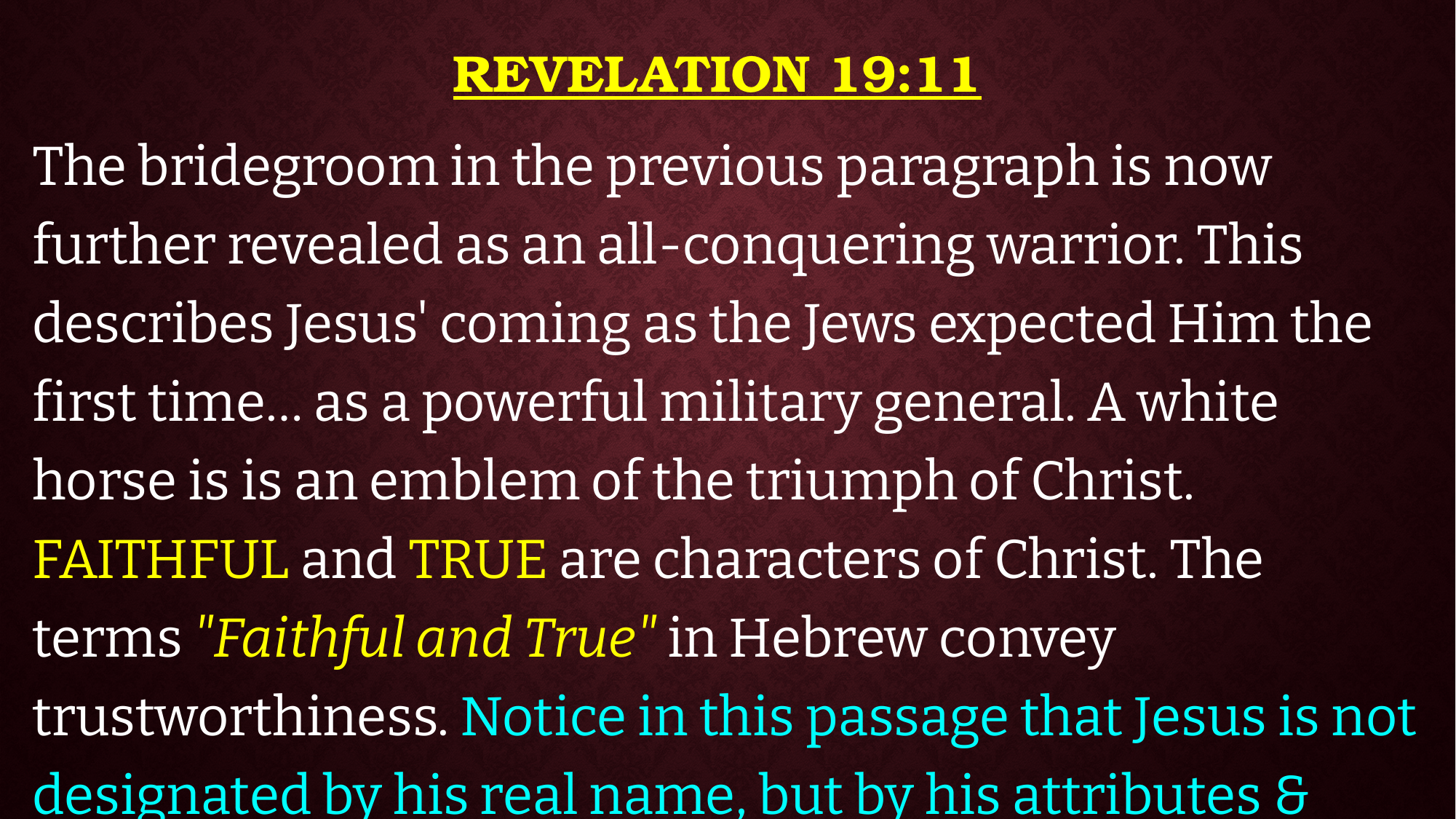

# Revelation 19:11
The bridegroom in the previous paragraph is now further revealed as an all-conquering warrior. This describes Jesus' coming as the Jews expected Him the first time… as a powerful military general. A white horse is is an emblem of the triumph of Christ. FAITHFUL and TRUE are characters of Christ. The terms "Faithful and True" in Hebrew convey trustworthiness. Notice in this passage that Jesus is not designated by his real name, but by his attributes & titles.